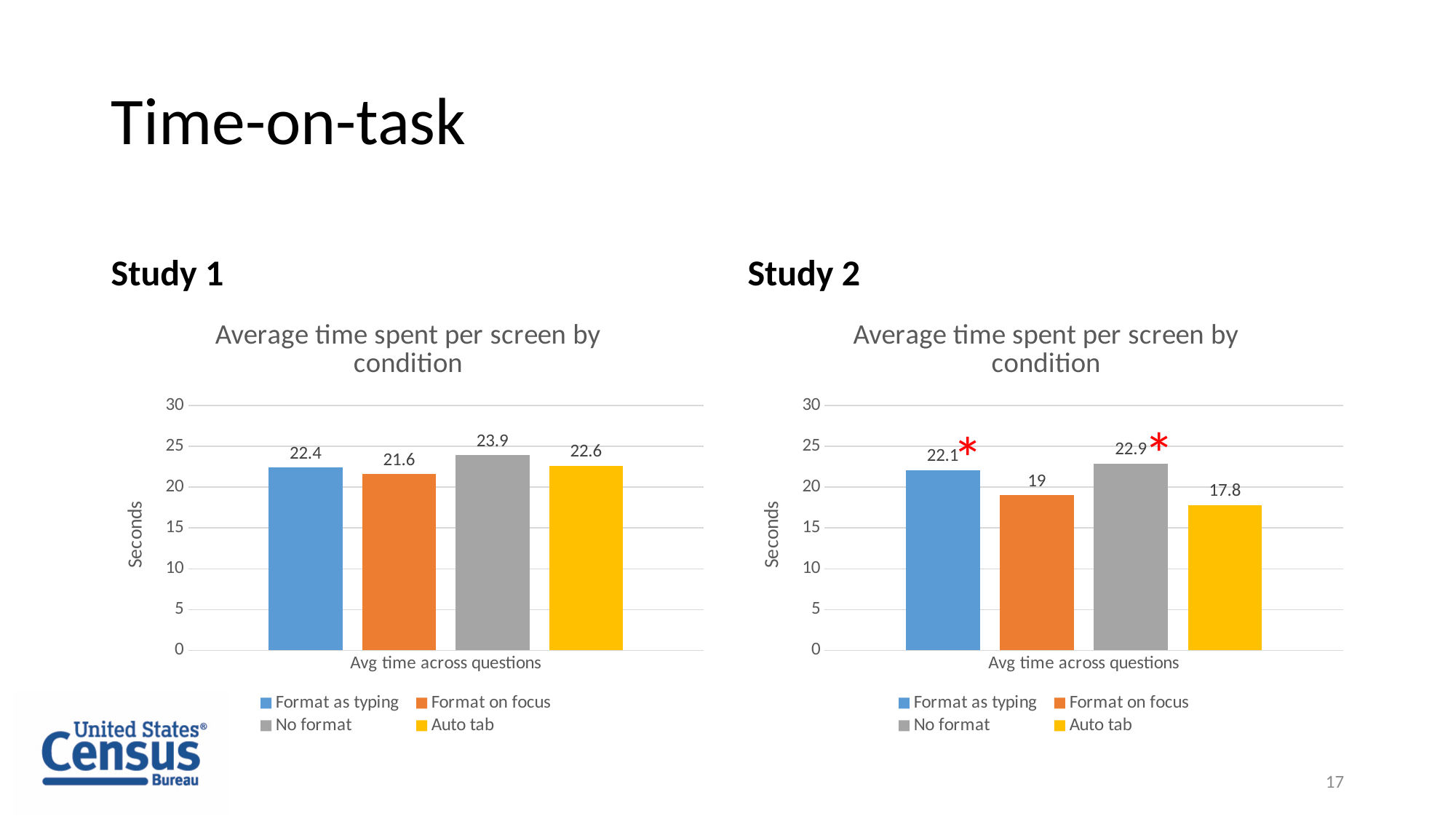

# Time-on-task
Study 1
Study 2

### Chart: Average time spent per screen by condition

| Category | Format as typing  | Format on focus  | No format  | Auto tab  |
|---|---|---|---|---|
| Avg time across questions | 22.4 | 21.6 | 23.9 | 22.6 |

### Chart: Average time spent per screen by condition

| Category | Format as typing  | Format on focus  | No format  | Auto tab  |
|---|---|---|---|---|
| Avg time across questions | 22.1 | 19.0 | 22.9 | 17.8 |
*
*
17